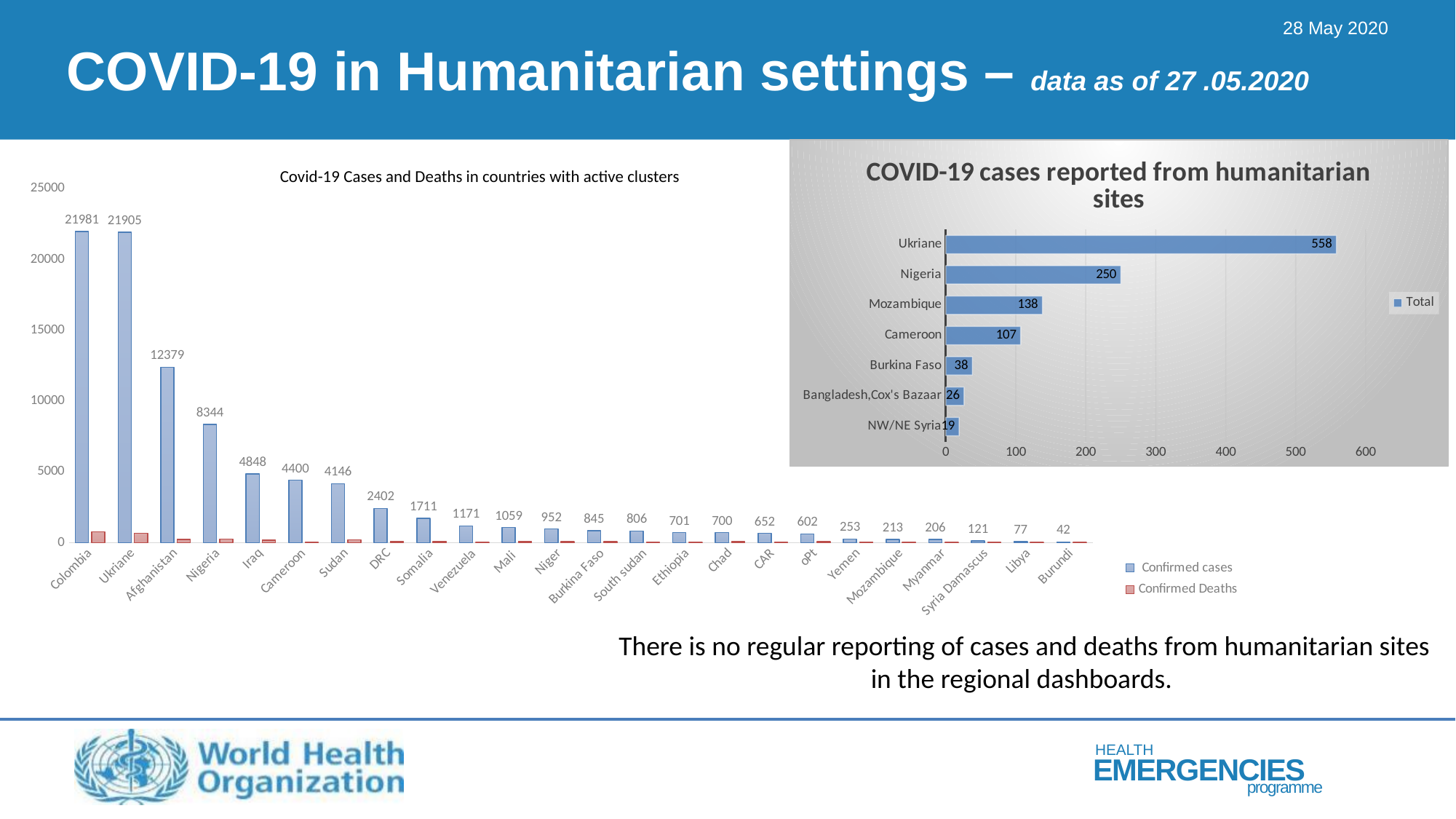

28 May 2020
# COVID-19 in Humanitarian settings – data as of 27 .05.2020

### Chart: COVID-19 cases reported from humanitarian sites

| Category | Total |
|---|---|
| NW/NE Syria | 19.0 |
| Bangladesh,Cox's Bazaar | 26.0 |
| Burkina Faso | 38.0 |
| Cameroon | 107.0 |
| Mozambique | 138.0 |
| Nigeria | 250.0 |
| Ukriane | 558.0 |

### Chart

| Category |  Confirmed cases | Confirmed Deaths  |
|---|---|---|
| Colombia | 21981.0 | 750.0 |
| Ukriane | 21905.0 | 658.0 |
| Afghanistan | 12379.0 | 226.0 |
| Nigeria | 8344.0 | 249.0 |
| Iraq | 4848.0 | 169.0 |
| Cameroon | 4400.0 | 1.0 |
| Sudan | 4146.0 | 184.0 |
| DRC | 2402.0 | 67.0 |
| Somalia | 1711.0 | 67.0 |
| Venezuela | 1171.0 | 10.0 |
| Mali  | 1059.0 | 67.0 |
| Niger | 952.0 | 63.0 |
| Burkina Faso | 845.0 | 53.0 |
| South sudan | 806.0 | 8.0 |
| Ethiopia | 701.0 | 6.0 |
| Chad | 700.0 | 62.0 |
| CAR | 652.0 | 1.0 |
| oPt | 602.0 | 61.0 |
| Yemen | 253.0 | 50.0 |
| Mozambique | 213.0 | 1.0 |
| Myanmar | 206.0 | 6.0 |
| Syria Damascus | 121.0 | 4.0 |
| Libya | 77.0 | 3.0 |
| Burundi | 42.0 | 5.0 |
Covid-19 Cases and Deaths in countries with active clusters
There is no regular reporting of cases and deaths from humanitarian sites in the regional dashboards.